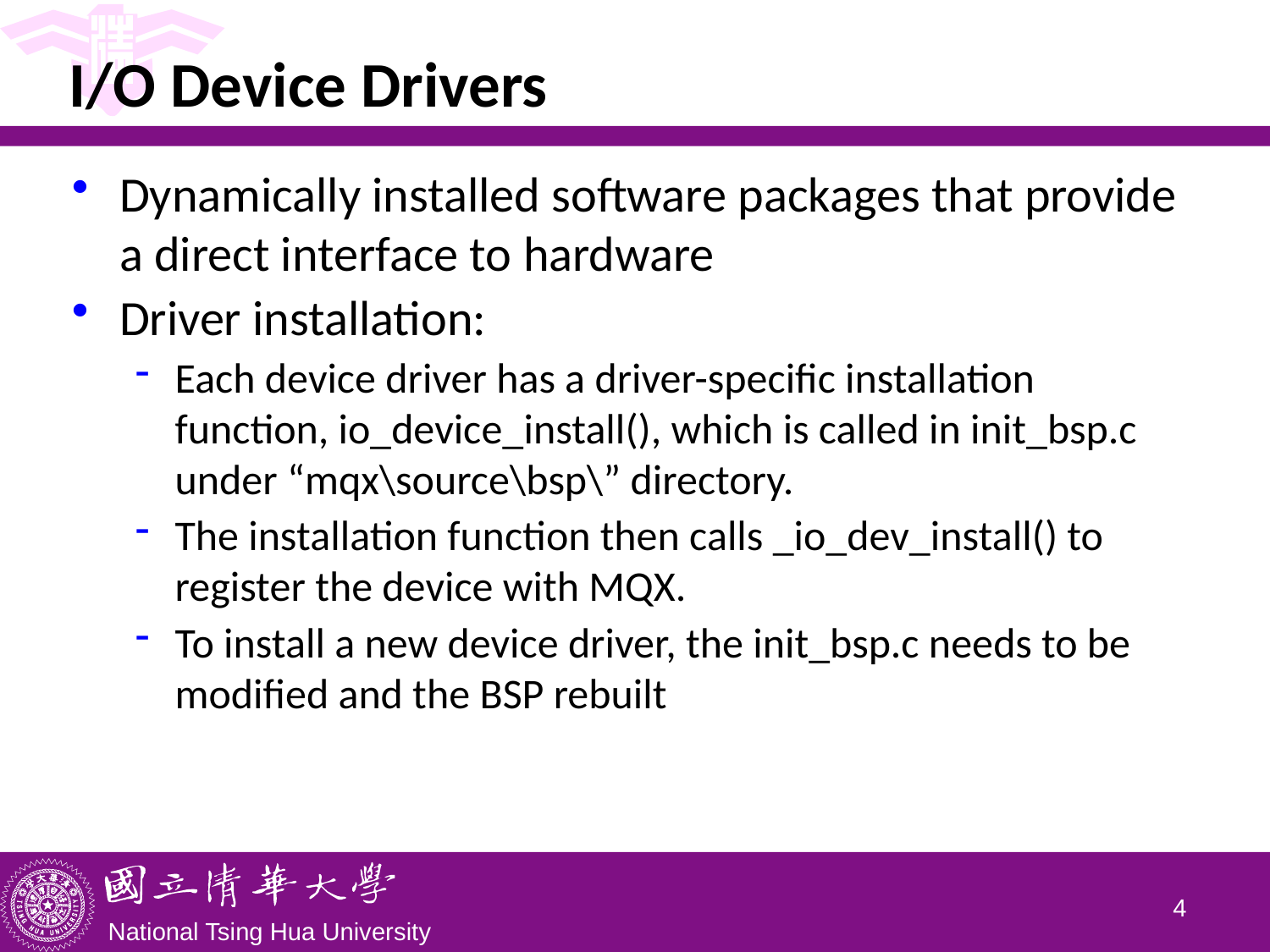

# I/O Device Drivers
Dynamically installed software packages that provide a direct interface to hardware
Driver installation:
Each device driver has a driver-specific installation function, io_device_install(), which is called in init_bsp.c under “mqx\source\bsp\” directory.
The installation function then calls _io_dev_install() to register the device with MQX.
To install a new device driver, the init_bsp.c needs to be modified and the BSP rebuilt
4